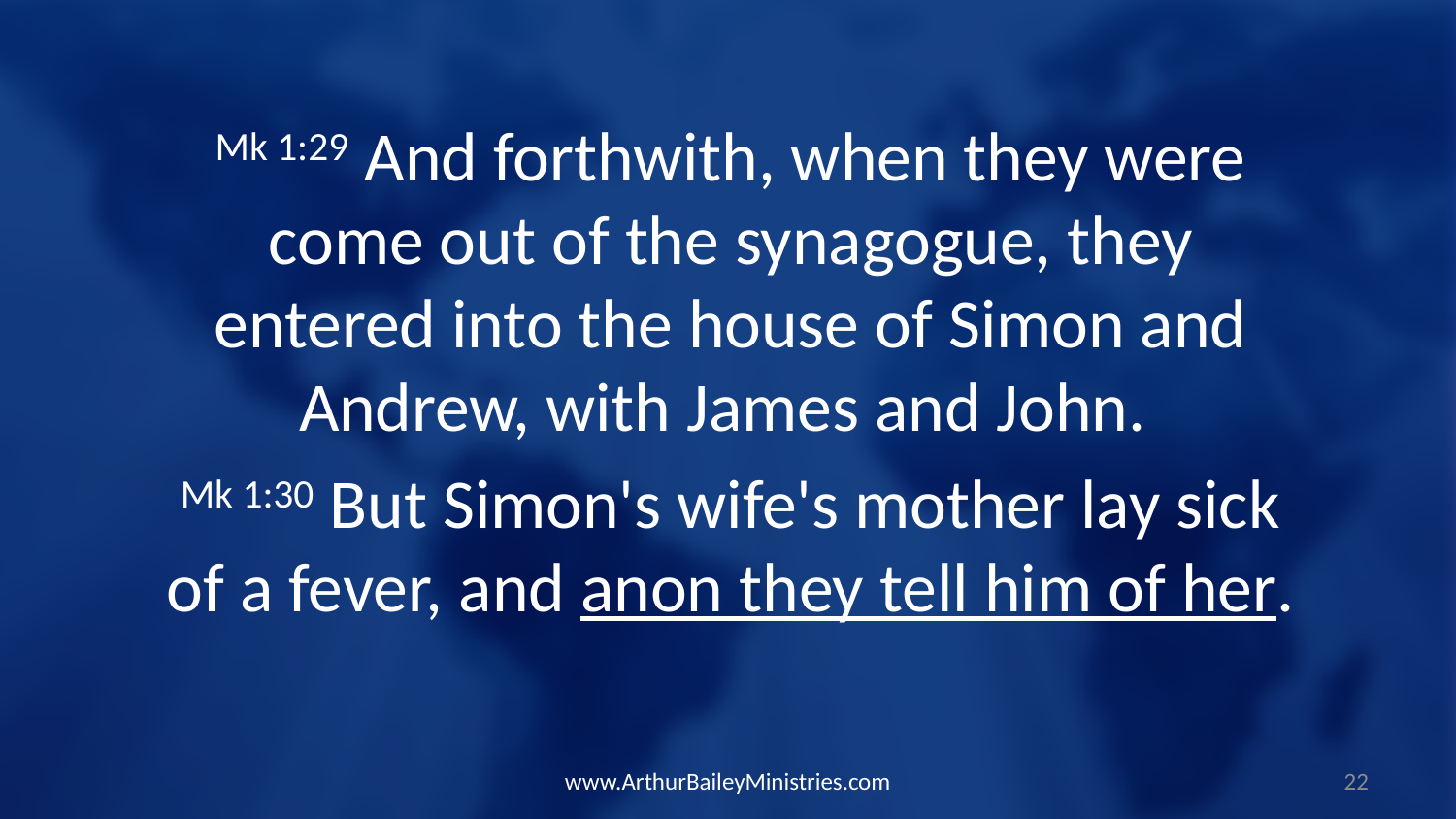

Mk 1:29 And forthwith, when they were come out of the synagogue, they entered into the house of Simon and Andrew, with James and John.
Mk 1:30 But Simon's wife's mother lay sick of a fever, and anon they tell him of her.

www.ArthurBaileyMinistries.com
22